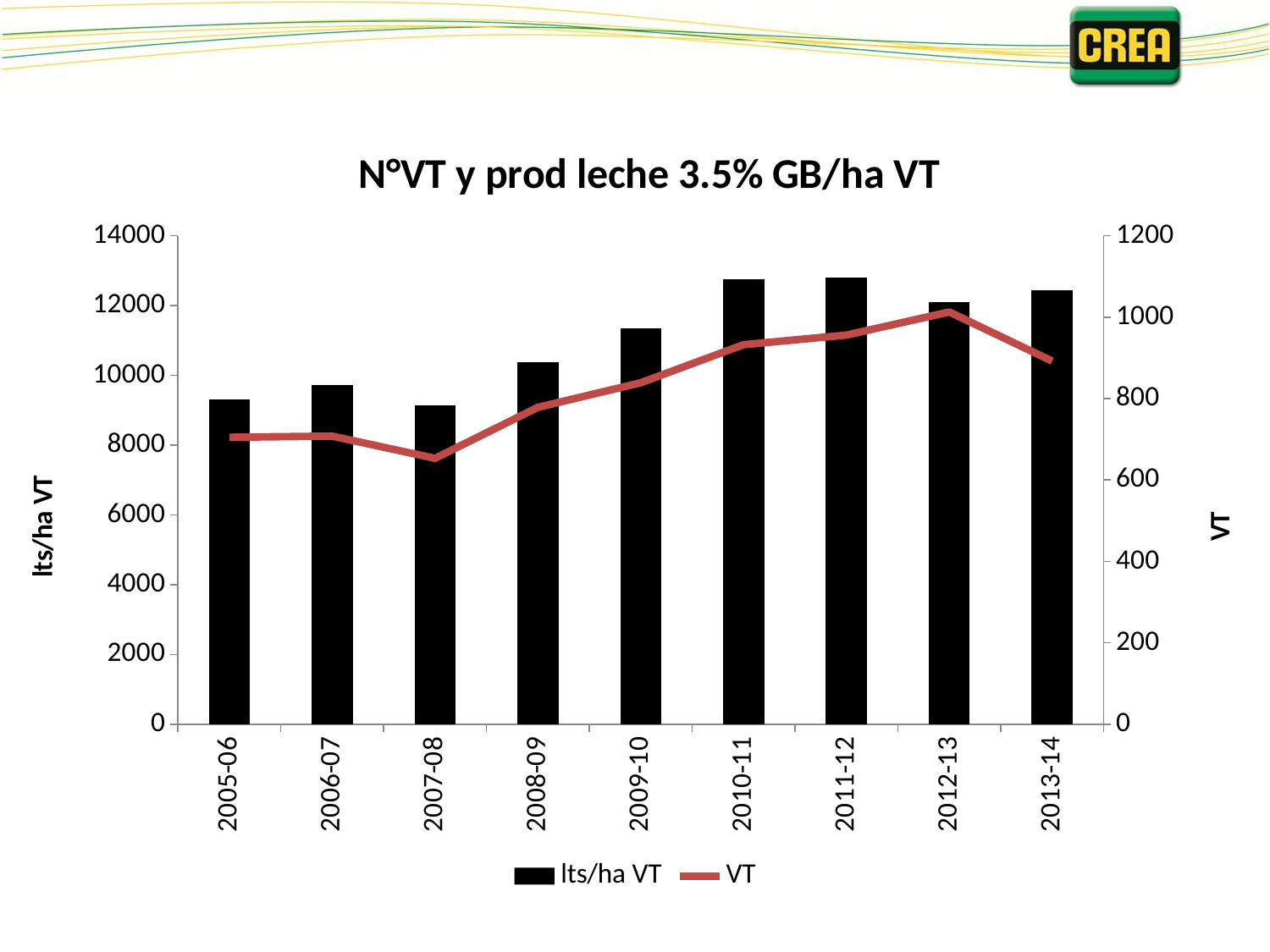

### Chart: N°VT y prod leche 3.5% GB/ha VT

| Category |  |  |
|---|---|---|
| 2005-06 | 9301.712498819963 | 704.9657894736843 |
| 2006-07 | 9718.0010217369 | 707.7341047960406 |
| 2007-08 | 9129.790336257045 | 653.1065891472869 |
| 2008-09 | 10381.58894351891 | 778.4439172335601 |
| 2009-10 | 11353.665296595213 | 838.9130353876463 |
| 2010-11 | 12748.600126599362 | 932.3796296296298 |
| 2011-12 | 12798.406769189793 | 955.9565217391304 |
| 2012-13 | 12104.821407049612 | 1012.6531265136105 |
| 2013-14 | 12430.044643888912 | 892.0313992456067 |